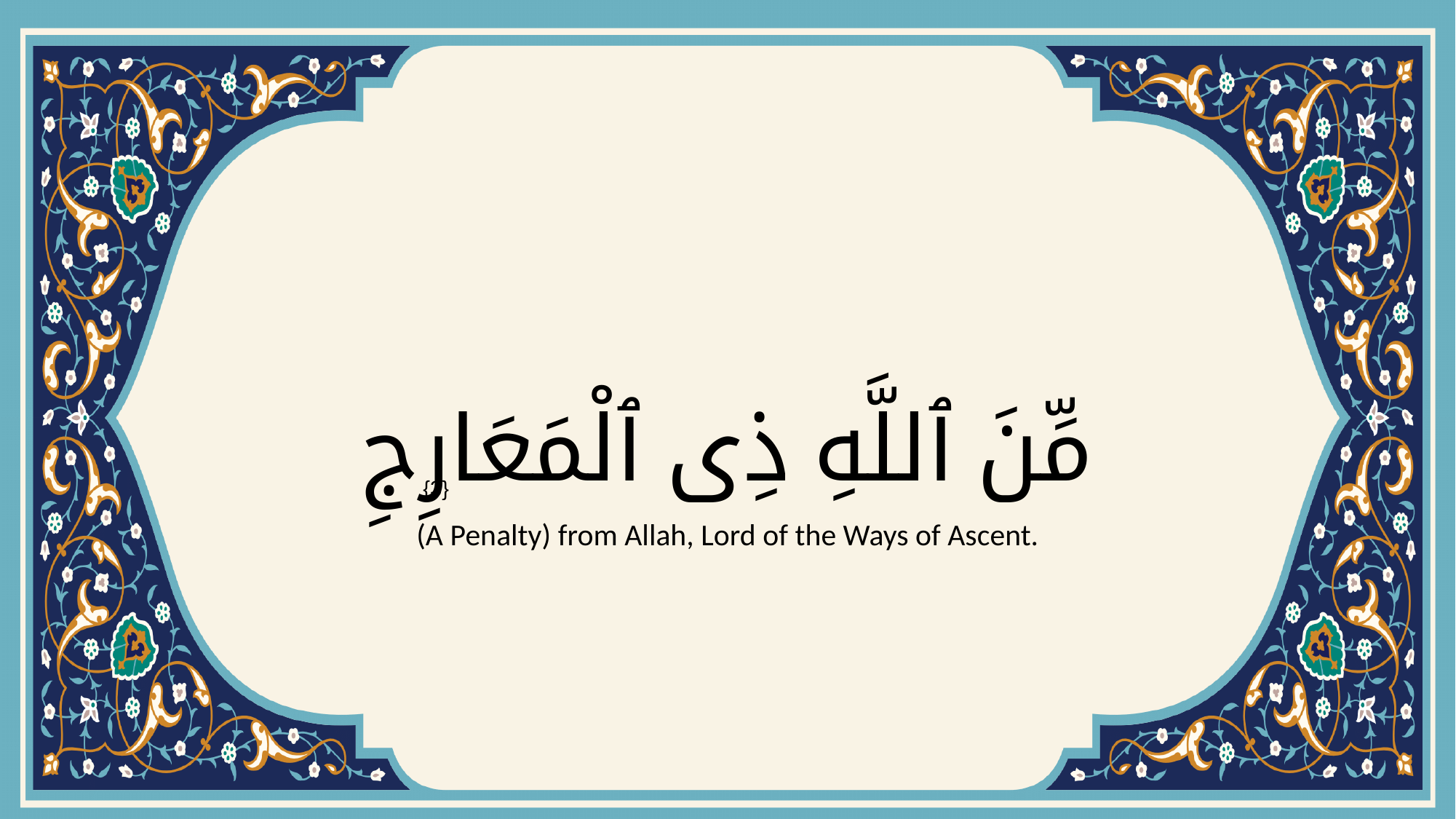

# مِّنَ ٱللَّهِ ذِى ٱلْمَعَارِجِ
{3}
(A Penalty) from Allah, Lord of the Ways of Ascent.